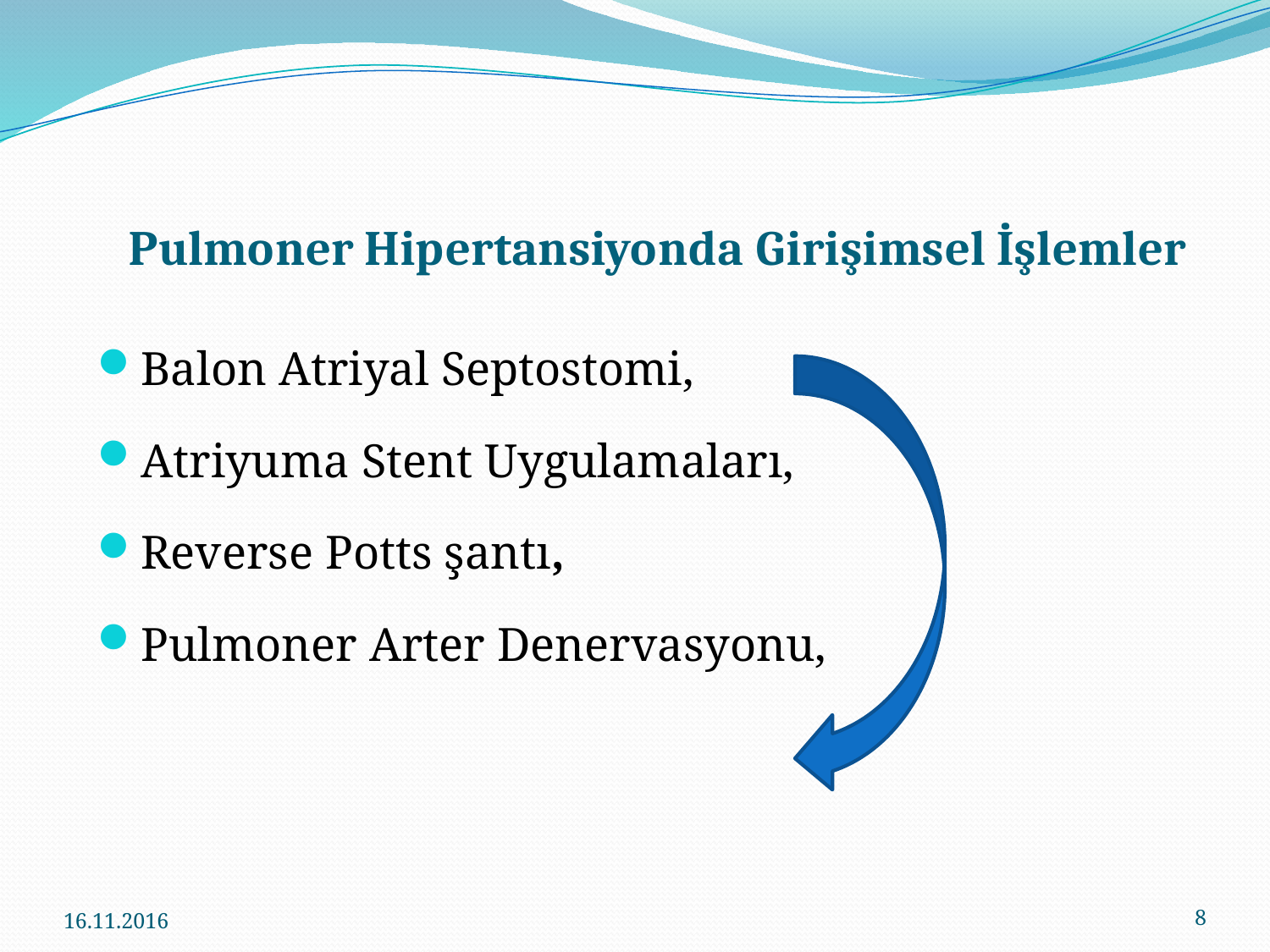

# Pulmoner Hipertansiyonda Girişimsel İşlemler
Balon Atriyal Septostomi,
Atriyuma Stent Uygulamaları,
Reverse Potts şantı,
Pulmoner Arter Denervasyonu,

16.11.2016

8